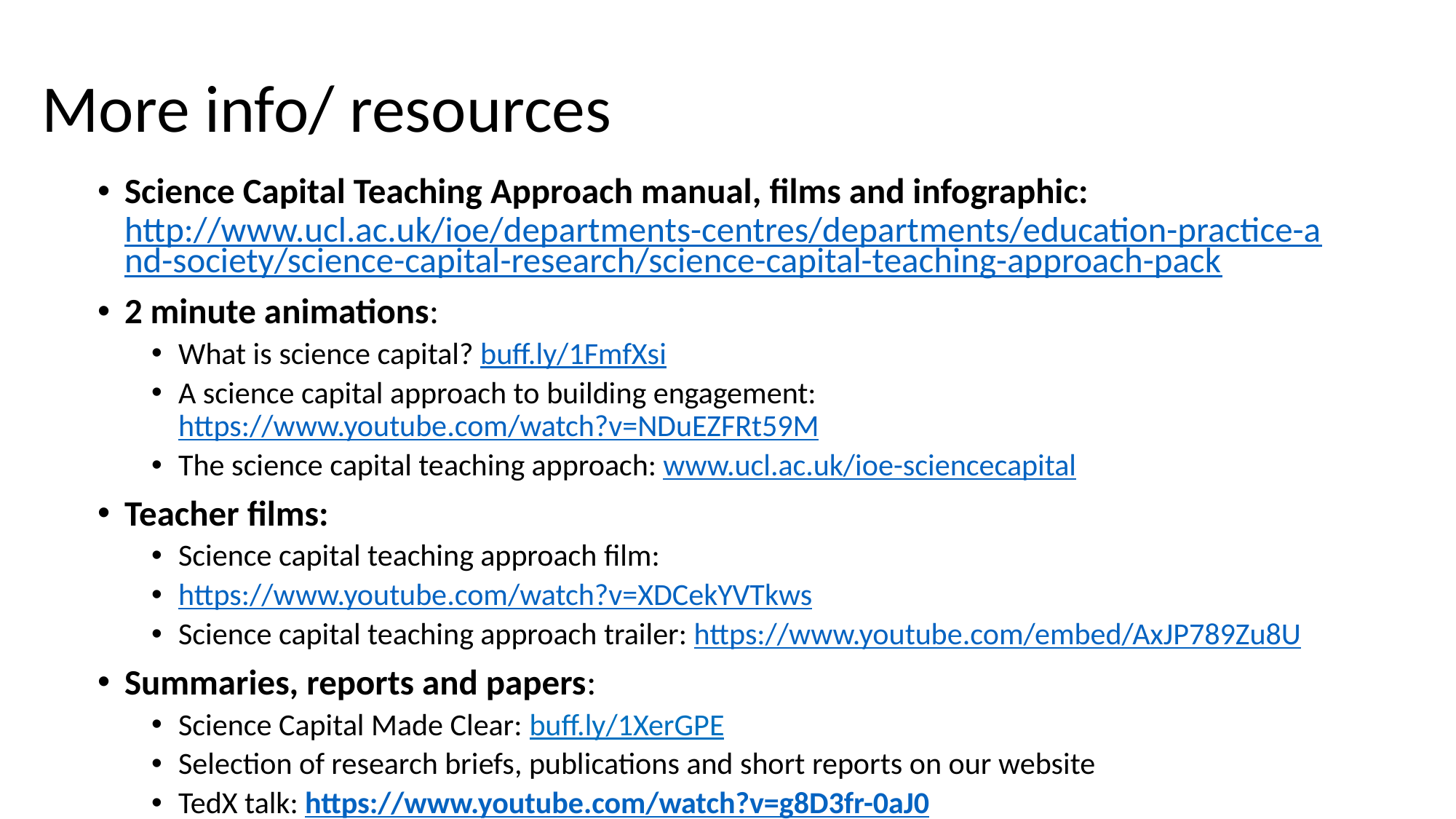

# More info/ resources
Science Capital Teaching Approach manual, films and infographic: http://www.ucl.ac.uk/ioe/departments-centres/departments/education-practice-and-society/science-capital-research/science-capital-teaching-approach-pack
2 minute animations:
What is science capital? buff.ly/1FmfXsi
A science capital approach to building engagement: https://www.youtube.com/watch?v=NDuEZFRt59M
The science capital teaching approach: www.ucl.ac.uk/ioe-sciencecapital
Teacher films:
Science capital teaching approach film:
https://www.youtube.com/watch?v=XDCekYVTkws
Science capital teaching approach trailer: https://www.youtube.com/embed/AxJP789Zu8U
Summaries, reports and papers:
Science Capital Made Clear: buff.ly/1XerGPE
Selection of research briefs, publications and short reports on our website
TedX talk: https://www.youtube.com/watch?v=g8D3fr-0aJ0